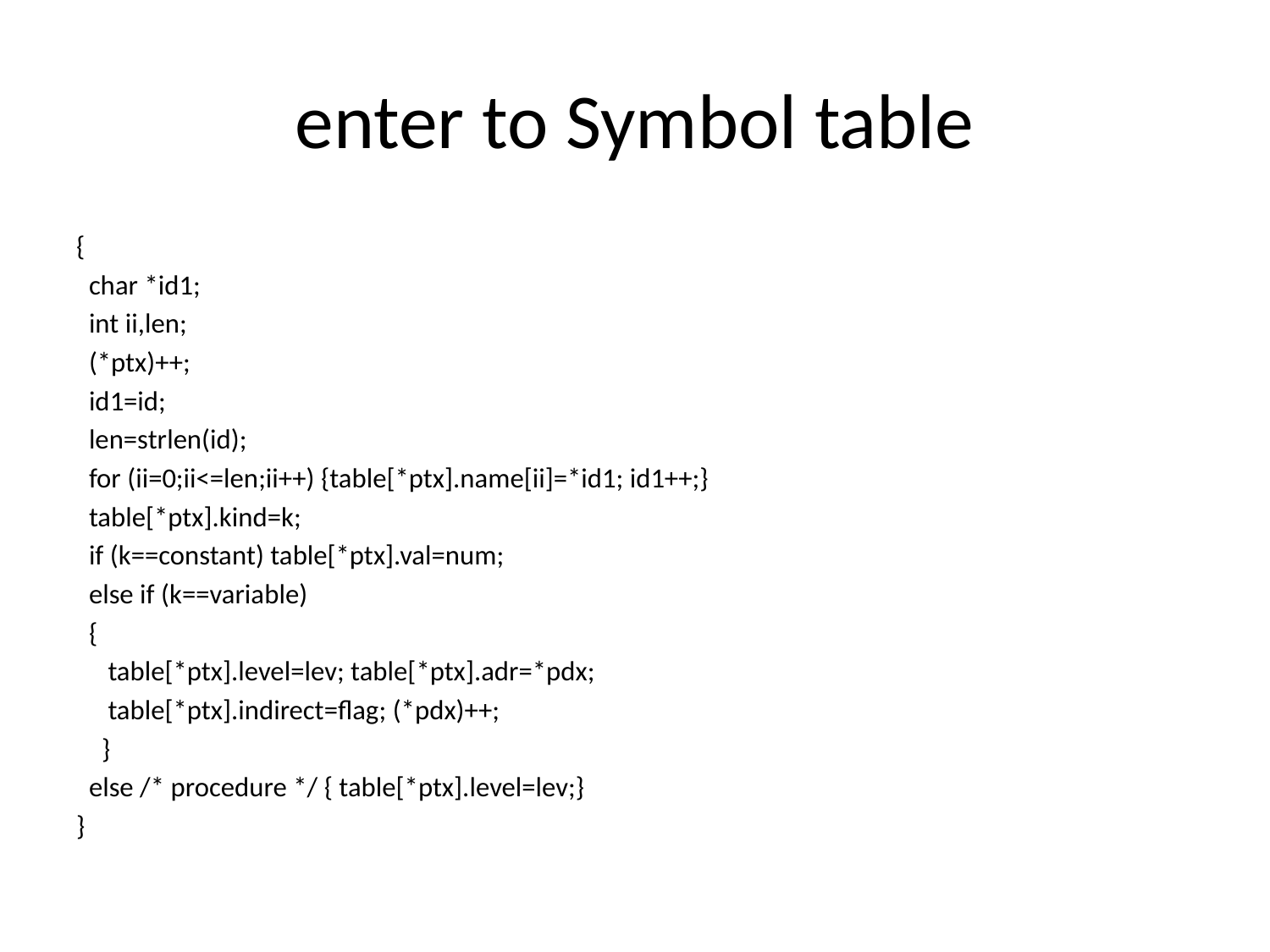

# enter to Symbol table
{
  char *id1;
  int ii,len;
  (*ptx)++;
  id1=id;
  len=strlen(id);
  for (ii=0;ii<=len;ii++) {table[*ptx].name[ii]=*id1; id1++;}
  table[*ptx].kind=k;
  if (k==constant) table[*ptx].val=num;
  else if (k==variable)
  {
     table[*ptx].level=lev; table[*ptx].adr=*pdx;
     table[*ptx].indirect=flag; (*pdx)++;
    }
  else /* procedure */ { table[*ptx].level=lev;}
}